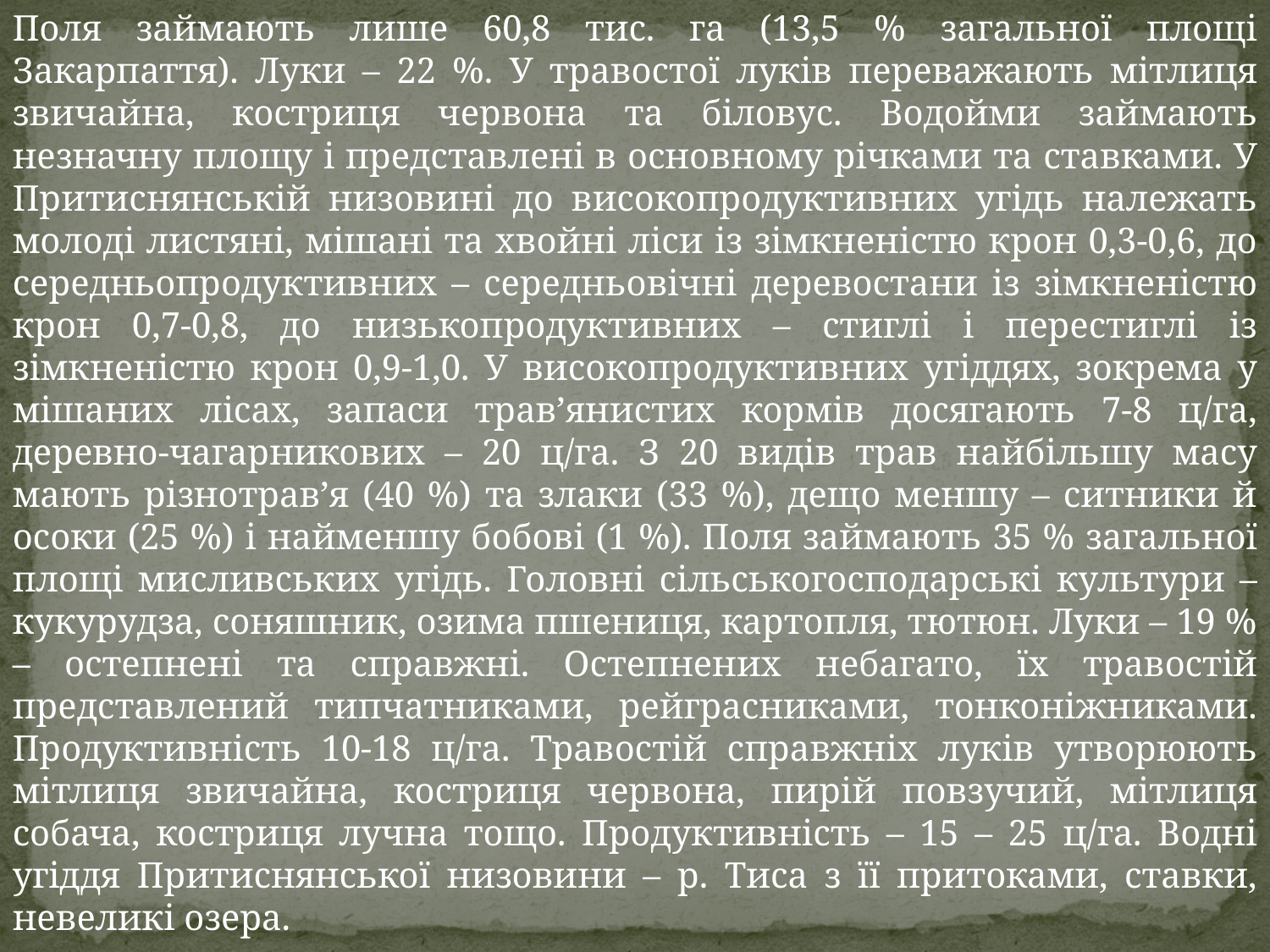

Поля займають лише 60,8 тис. га (13,5 % загальної площі Закарпаття). Луки – 22 %. У травостої луків переважають мітлиця звичайна, костриця червона та біловус. Водойми займають незначну площу і представлені в основному річками та ставками. У Притиснянській низовині до високопродуктивних угідь належать молоді листяні, мішані та хвойні ліси із зімкненістю крон 0,3-0,6, до середньопродуктивних – середньовічні деревостани із зімкненістю крон 0,7-0,8, до низькопродуктивних – стиглі і перестиглі із зімкненістю крон 0,9-1,0. У високопродуктивних угіддях, зокрема у мішаних лісах, запаси трав’янистих кормів досягають 7-8 ц/га, деревно-чагарникових – 20 ц/га. З 20 видів трав найбільшу масу мають різнотрав’я (40 %) та злаки (33 %), дещо меншу – ситники й осоки (25 %) і найменшу бобові (1 %). Поля займають 35 % загальної площі мисливських угідь. Головні сільськогосподарські культури – кукурудза, соняшник, озима пшениця, картопля, тютюн. Луки – 19 % – остепнені та справжні. Остепнених небагато, їх травостій представлений типчатниками, рейграсниками, тонконіжниками. Продуктивність 10-18 ц/га. Травостій справжніх луків утворюють мітлиця звичайна, костриця червона, пирій повзучий, мітлиця собача, костриця лучна тощо. Продуктивність – 15 – 25 ц/га. Водні угіддя Притиснянської низовини – р. Тиса з її притоками, ставки, невеликі озера.